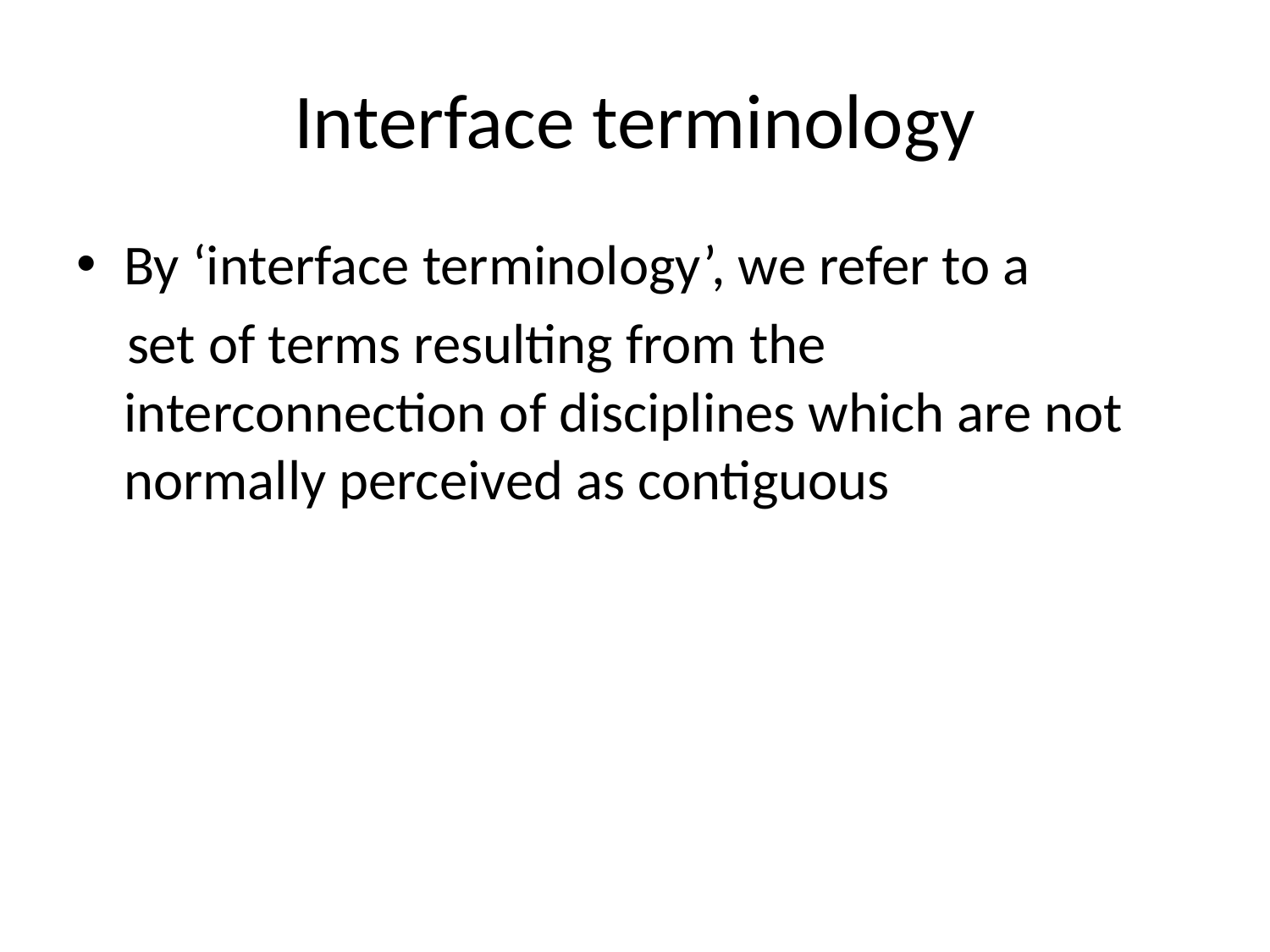

# Interface terminology
By ‘interface terminology’, we refer to a
    set of terms resulting from the interconnection of disciplines which are not normally perceived as contiguous